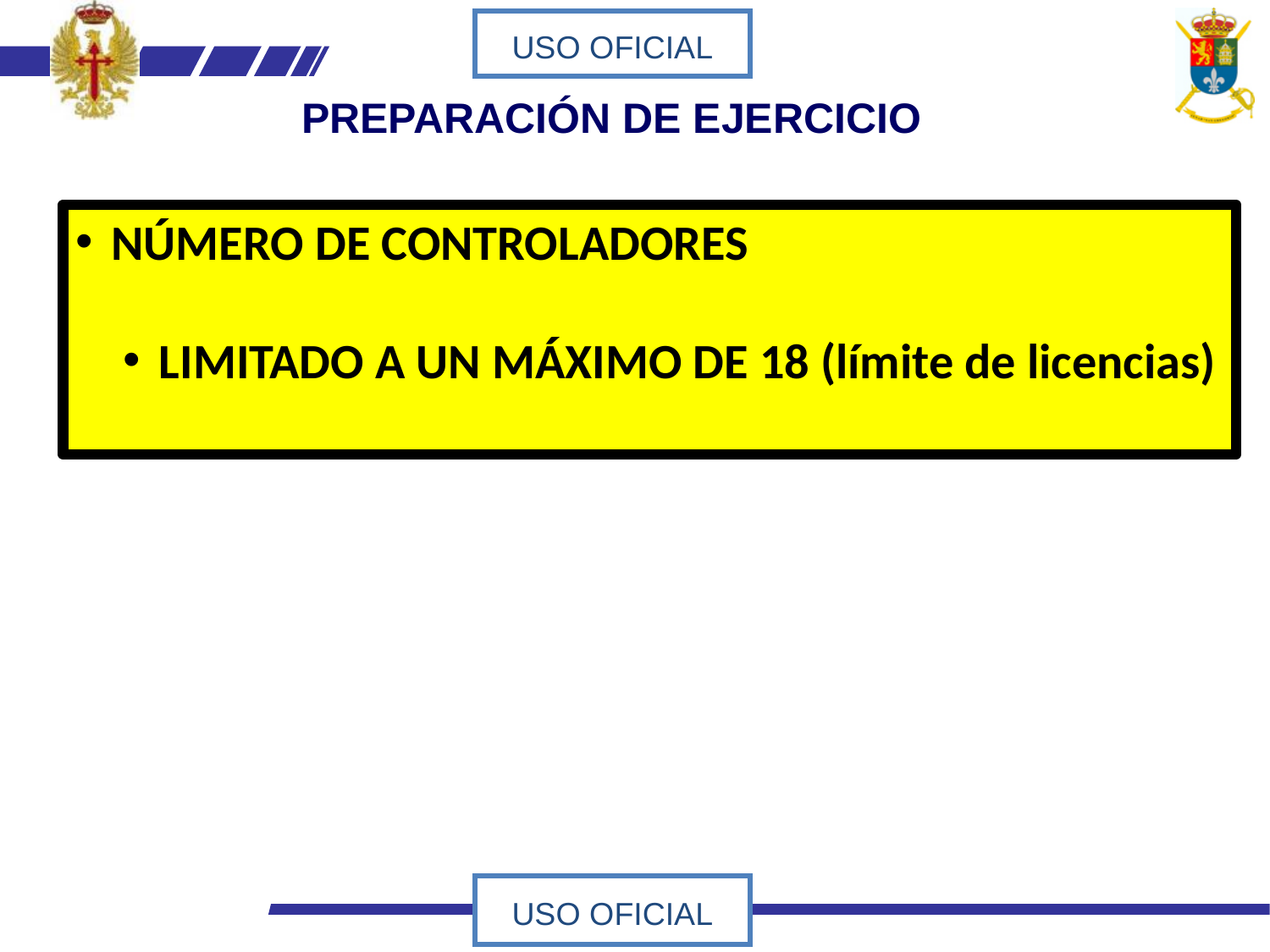

PREPARACIÓN DE EJERCICIO
NÚMERO DE CONTROLADORES

LIMITADO A UN MÁXIMO DE 18 (límite de licencias)